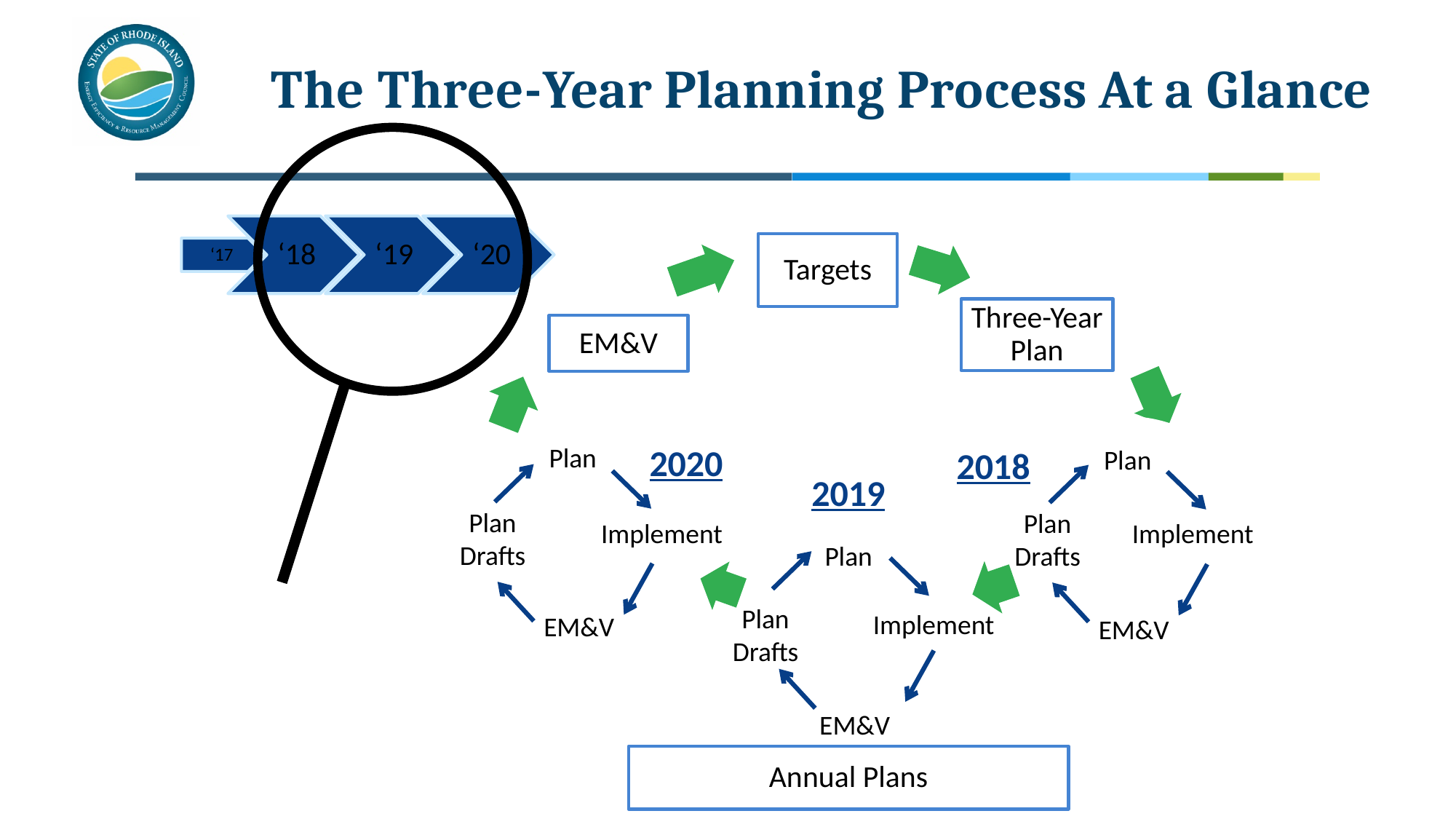

# The Three-Year Planning Process At a Glance

‘17
‘18
‘19
‘20
Targets

Three-Year Plan

Plan

  EM&V

Plan

  EM&V

Plan

  EM&V

EM&V

2020
2018
2019
Plan
Drafts
Plan
Drafts
Implement
Implement
Plan
Drafts
Implement
Annual Plans